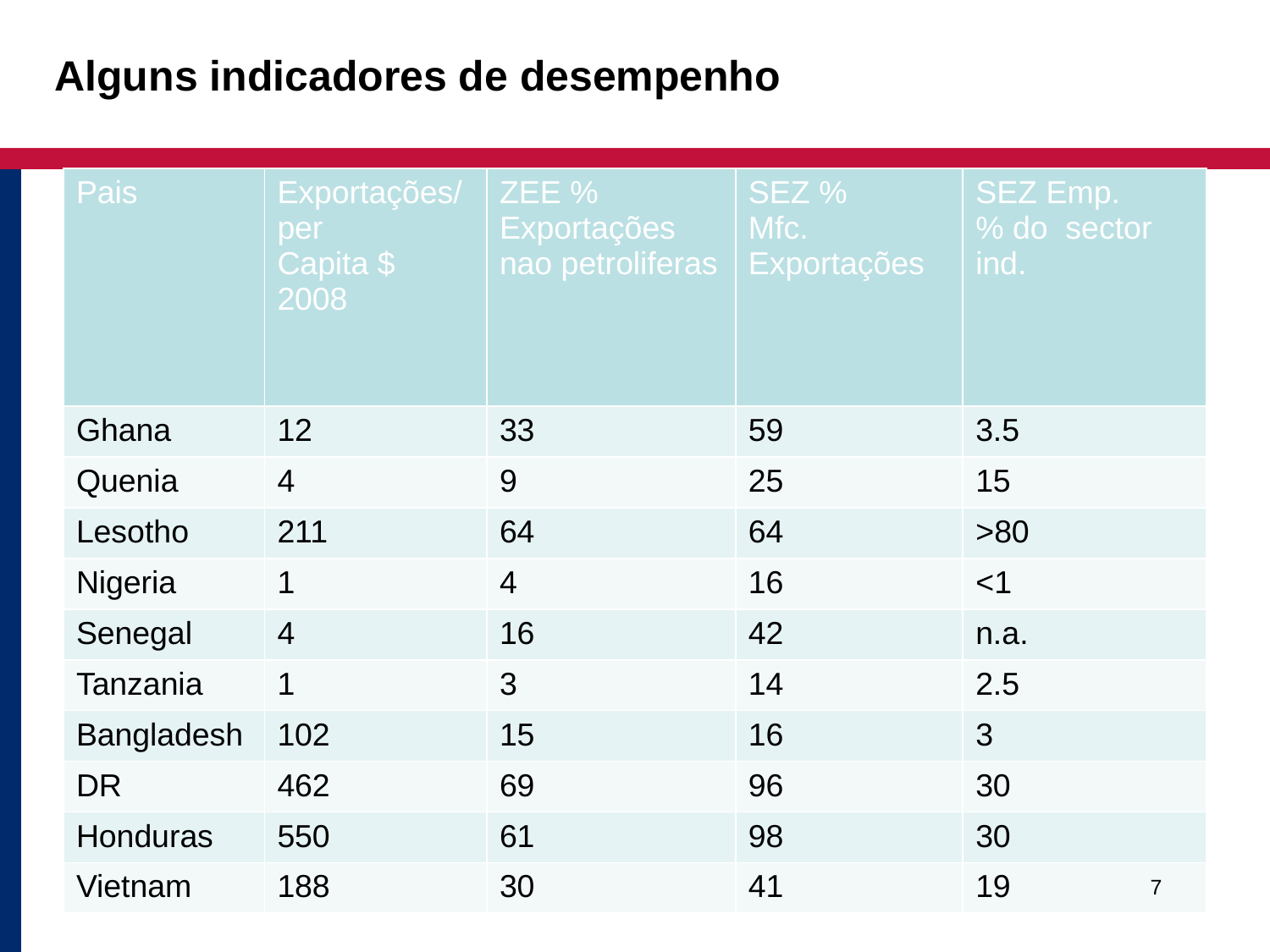

# Alguns indicadores de desempenho
| Pais | Exportações/ per Capita $ 2008 | ZEE % Exportações nao petroliferas | SEZ % Mfc. Exportações | SEZ Emp. % do sector ind. |
| --- | --- | --- | --- | --- |
| Ghana | 12 | 33 | 59 | 3.5 |
| Quenia | 4 | 9 | 25 | 15 |
| Lesotho | 211 | 64 | 64 | >80 |
| Nigeria | 1 | 4 | 16 | <1 |
| Senegal | 4 | 16 | 42 | n.a. |
| Tanzania | 1 | 3 | 14 | 2.5 |
| Bangladesh | 102 | 15 | 16 | 3 |
| DR | 462 | 69 | 96 | 30 |
| Honduras | 550 | 61 | 98 | 30 |
| Vietnam | 188 | 30 | 41 | 19 |
7